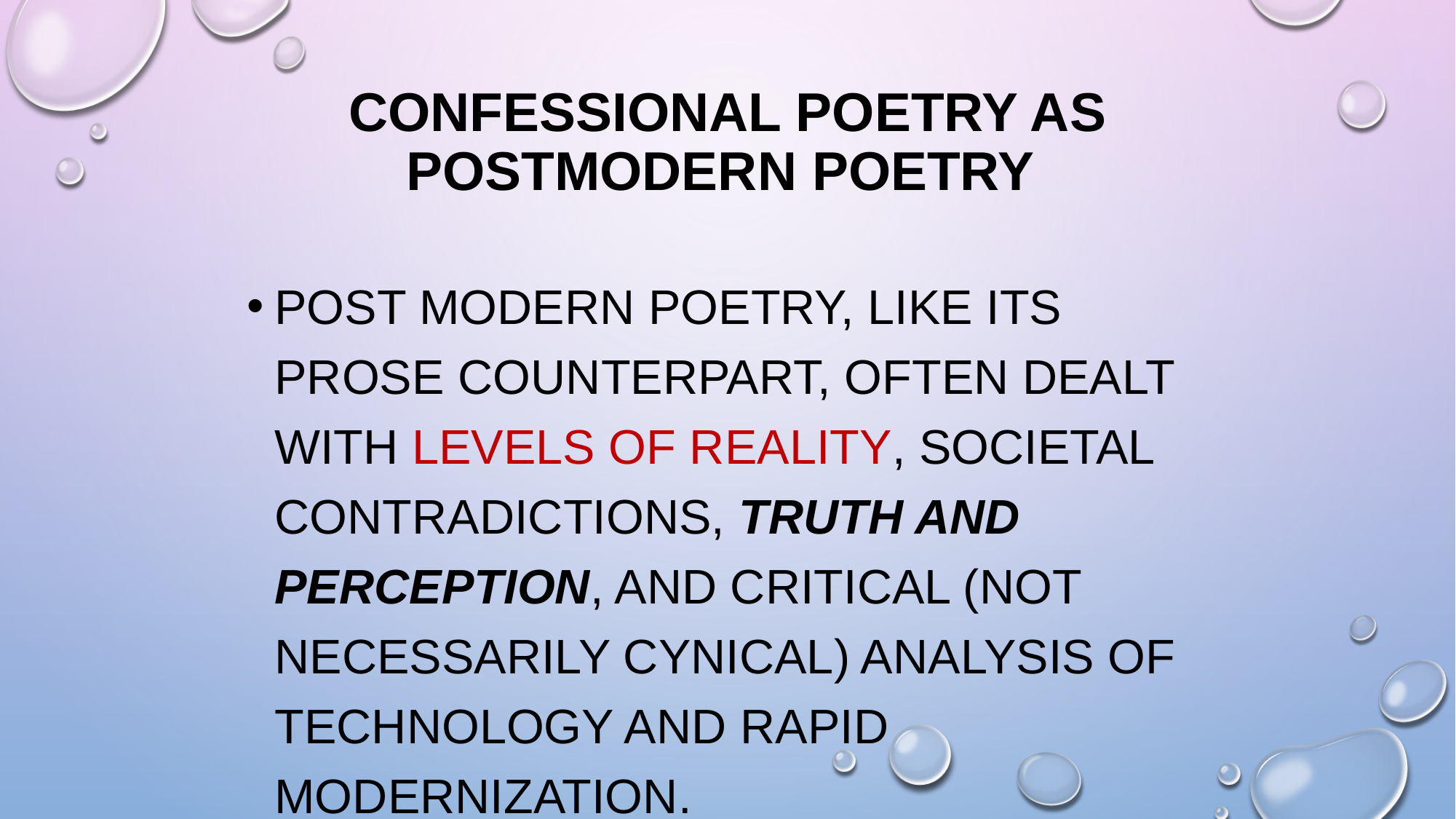

# Confessional Poetry as Postmodern Poetry
Post modern poetry, like its prose counterpart, often dealt with levels of reality, societal contradictions, truth and perception, and critical (not necessarily cynical) analysis of technology and rapid modernization.